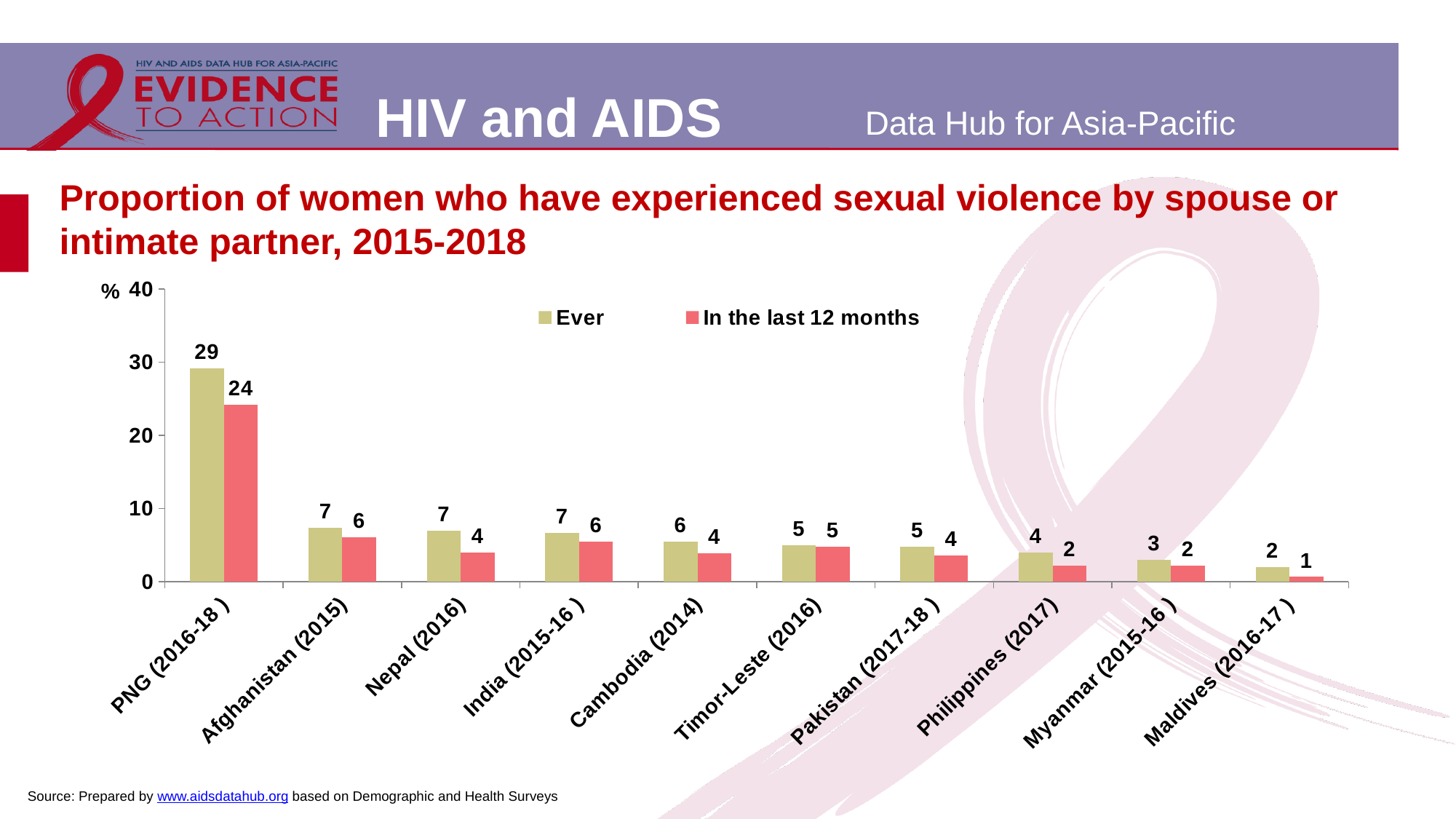

# Proportion of women who have experienced sexual violence by spouse or intimate partner, 2015-2018

### Chart

| Category | Ever | In the last 12 months |
|---|---|---|
| PNG (2016-18 ) | 29.2 | 24.2 |
| Afghanistan (2015) | 7.4 | 6.1 |
| Nepal (2016) | 7.0 | 4.0 |
| India (2015-16 ) | 6.7 | 5.5 |
| Cambodia (2014) | 5.5 | 3.9 |
| Timor-Leste (2016) | 5.0 | 4.8 |
| Pakistan (2017-18 ) | 4.8 | 3.6 |
| Philippines (2017) | 4.0 | 2.2 |
| Myanmar (2015-16 ) | 3.0 | 2.2 |
| Maldives (2016-17 ) | 2.0 | 0.7 |
Source: Prepared by www.aidsdatahub.org based on Demographic and Health Surveys